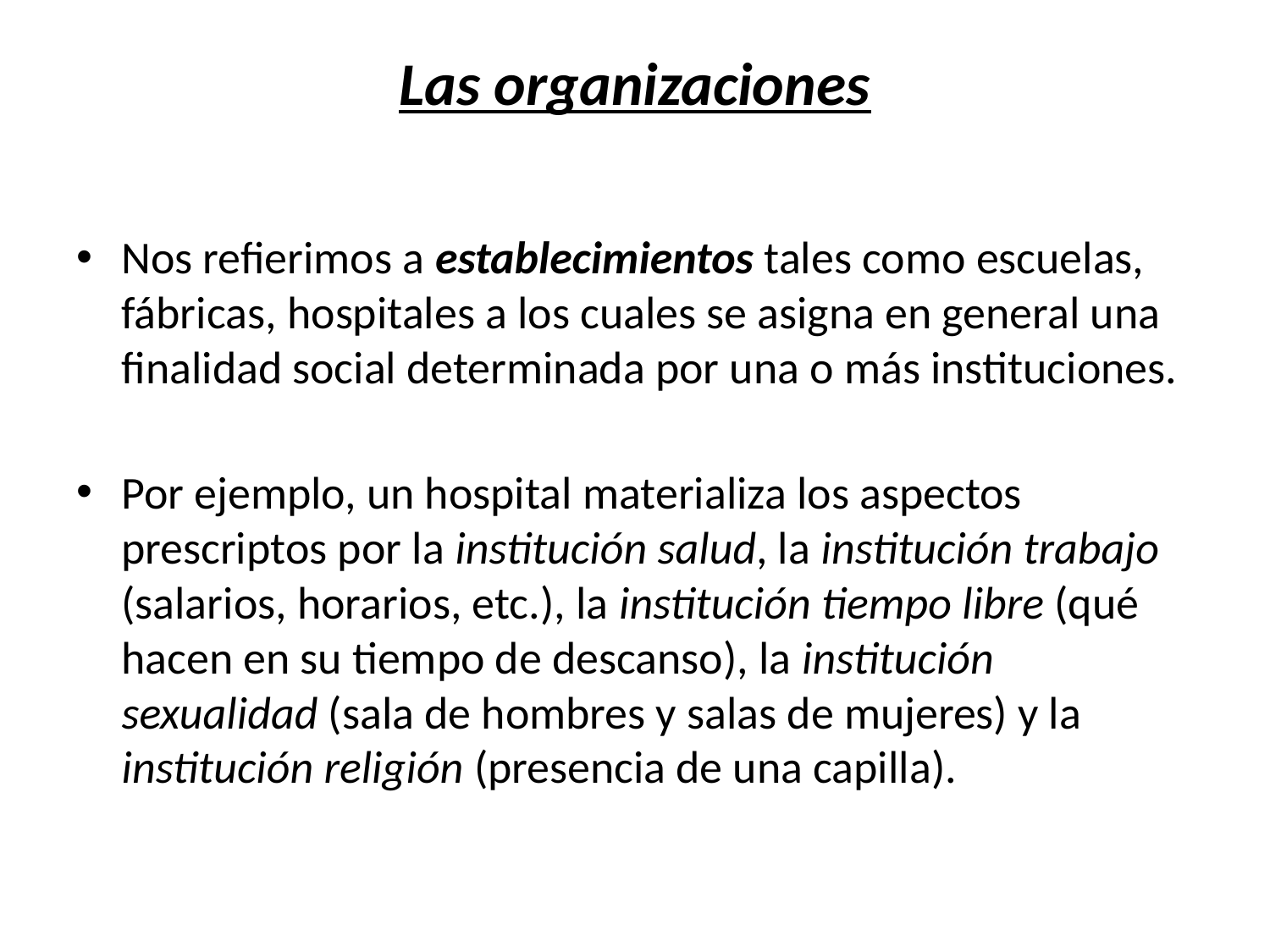

# Las organizaciones
Nos refierimos a establecimientos tales como escuelas, fábricas, hospitales a los cuales se asigna en general una finalidad social determinada por una o más instituciones.

Por ejemplo, un hospital materializa los aspectos prescriptos por la institución salud, la institución trabajo (salarios, horarios, etc.), la institución tiempo libre (qué hacen en su tiempo de descanso), la institución sexualidad (sala de hombres y salas de mujeres) y la institución religión (presencia de una capilla).